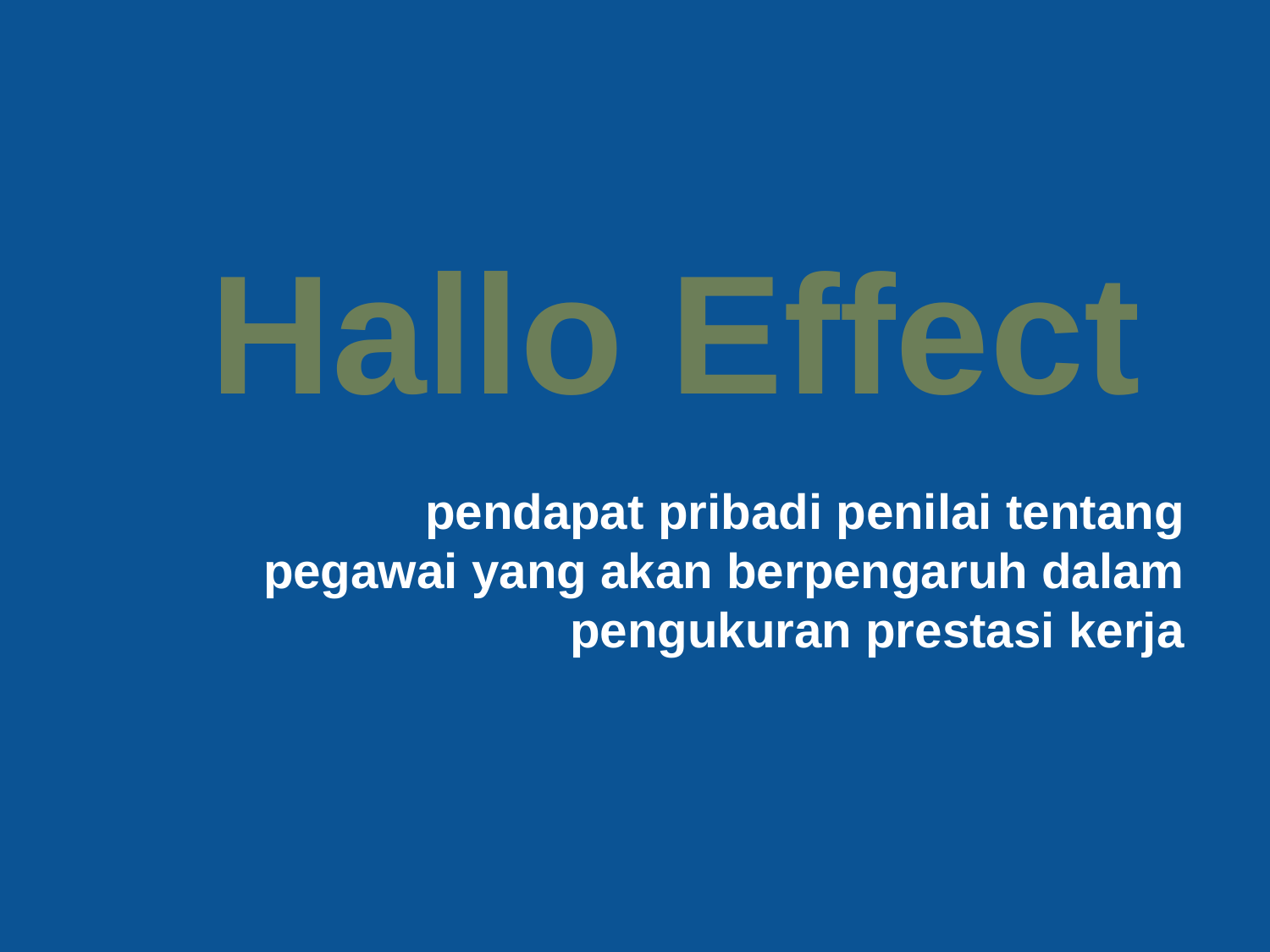

Hallo Effect
pendapat pribadi penilai tentang pegawai yang akan berpengaruh dalam pengukuran prestasi kerja